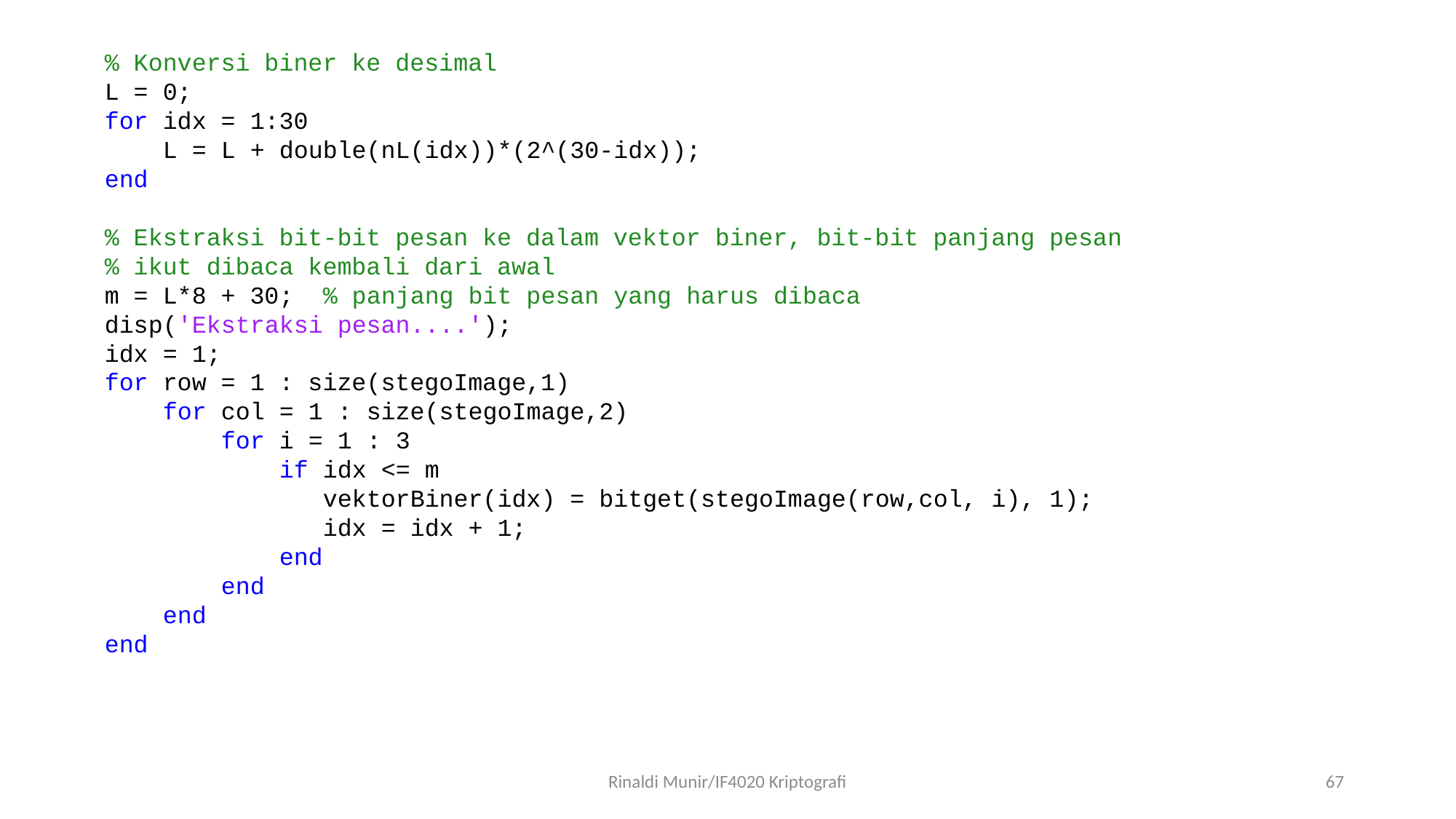

% Konversi biner ke desimal
L = 0;
for idx = 1:30
    L = L + double(nL(idx))*(2^(30-idx));
end

% Ekstraksi bit-bit pesan ke dalam vektor biner, bit-bit panjang pesan
% ikut dibaca kembali dari awal
m = L*8 + 30;  % panjang bit pesan yang harus dibaca
disp('Ekstraksi pesan....');
idx = 1;
for row = 1 : size(stegoImage,1)
    for col = 1 : size(stegoImage,2)
        for i = 1 : 3
            if idx <= m
               vektorBiner(idx) = bitget(stegoImage(row,col, i), 1);
               idx = idx + 1;
            end
        end
    end
end

Rinaldi Munir/IF4020 Kriptografi
67